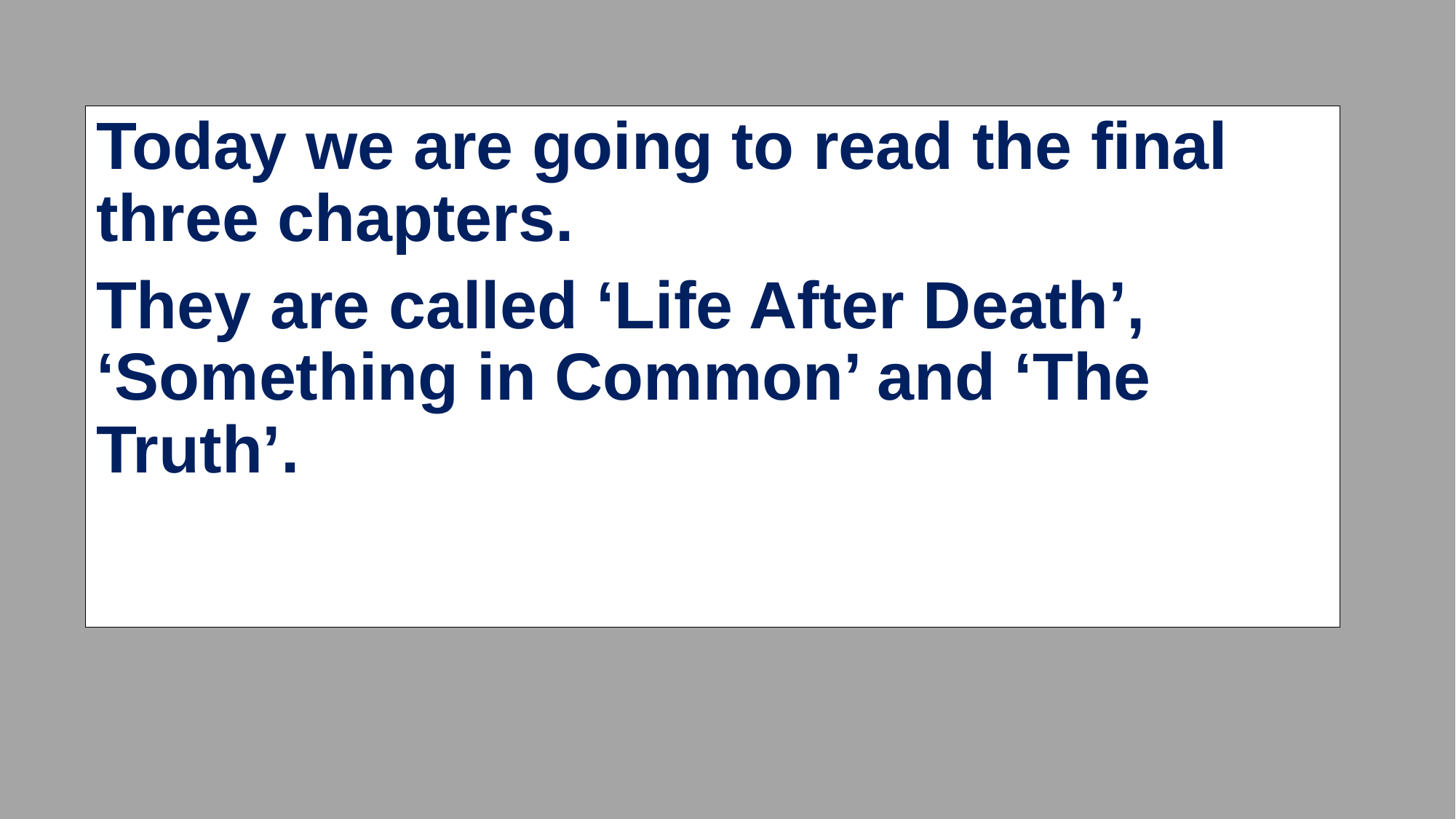

Today we are going to read the final three chapters.
They are called ‘Life After Death’, ‘Something in Common’ and ‘The Truth’.